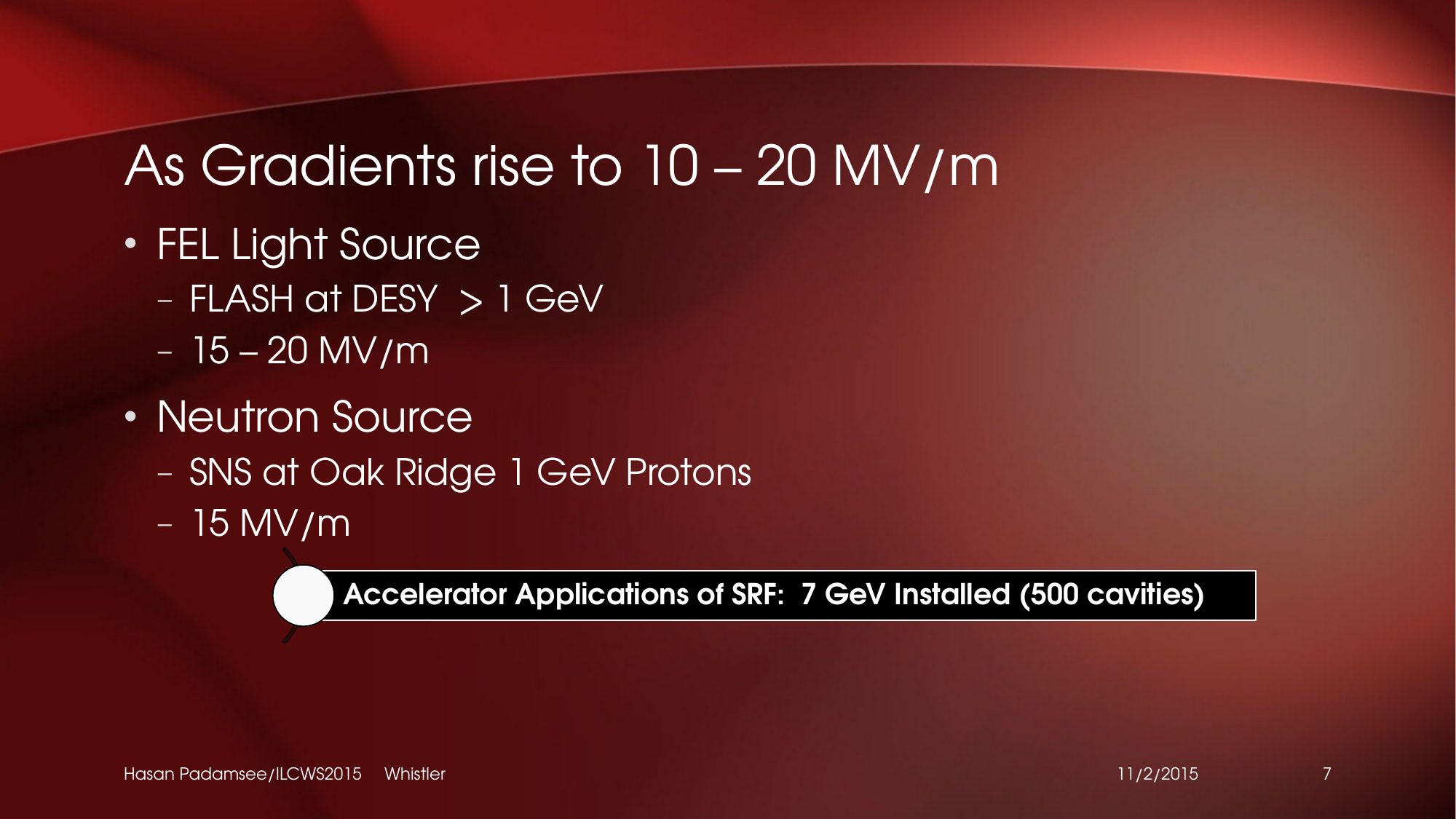

# As Gradients rise to 10 – 20 MV/m
FEL Light Source
FLASH at DESY  > 1 GeV
15 – 20 MV/m
Neutron Source
SNS at Oak Ridge 1 GeV Protons
15 MV/m
Accelerator Applications of SRF:  7 GeV Installed (500 cavities)
Hasan Padamsee/ILCWS2015     Whistler
11/2/2015
7